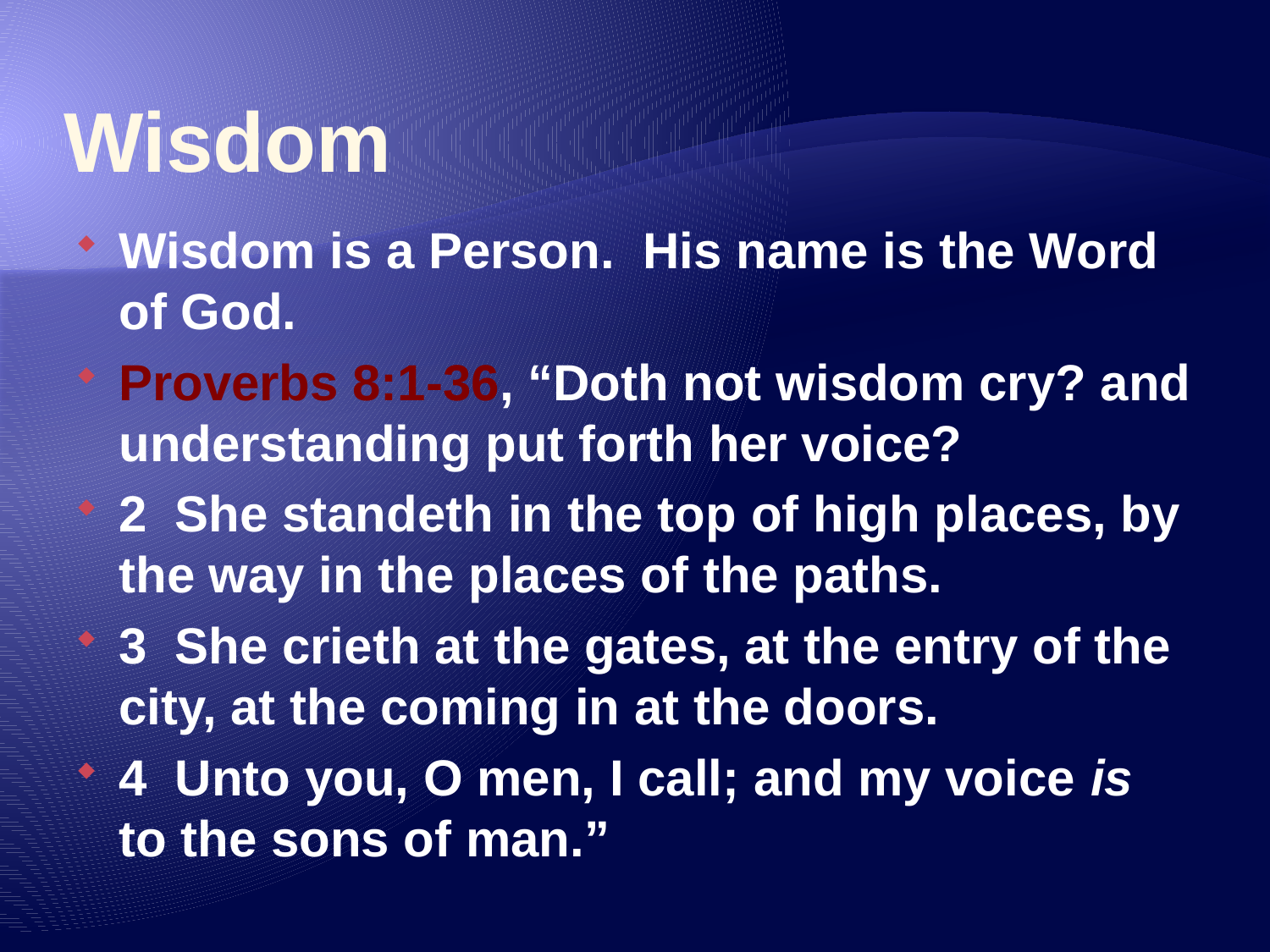

# Wisdom
Wisdom is a Person.  His name is the Word of God.
Proverbs 8:1-36, “Doth not wisdom cry? and understanding put forth her voice?
2  She standeth in the top of high places, by the way in the places of the paths.
3  She crieth at the gates, at the entry of the city, at the coming in at the doors.
4  Unto you, O men, I call; and my voice is to the sons of man.”